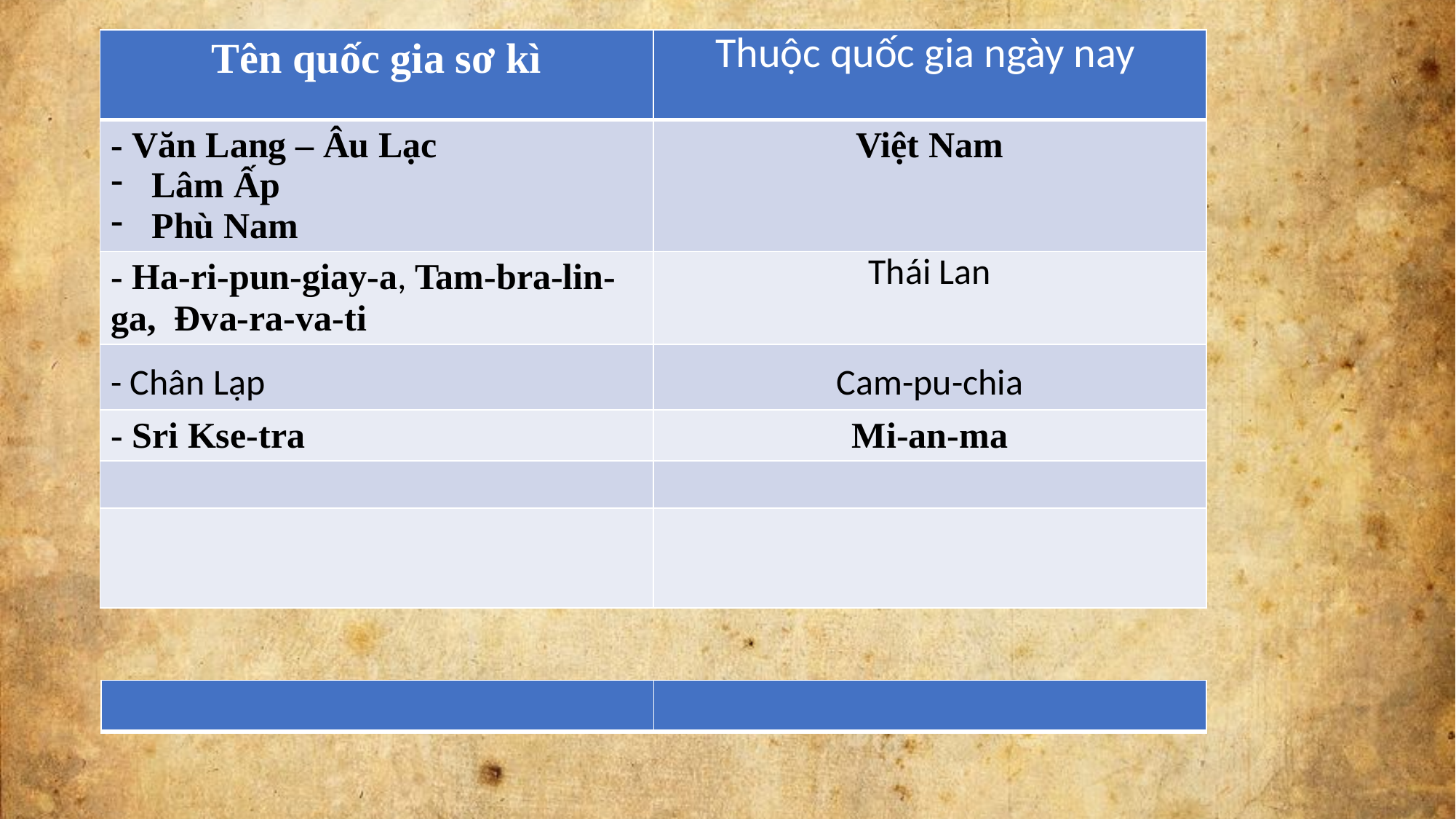

| Tên quốc gia sơ kì | Thuộc quốc gia ngày nay |
| --- | --- |
| - Văn Lang – Âu Lạc Lâm Ấp Phù Nam | Việt Nam |
| - Ha-ri-pun-giay-a, Tam-bra-lin-ga, Đva-ra-va-ti | Thái Lan |
| - Chân Lạp | Cam-pu-chia |
| - Sri Kse-tra | Mi-an-ma |
|  |  |
|  |  |
|  |  |
| --- | --- |